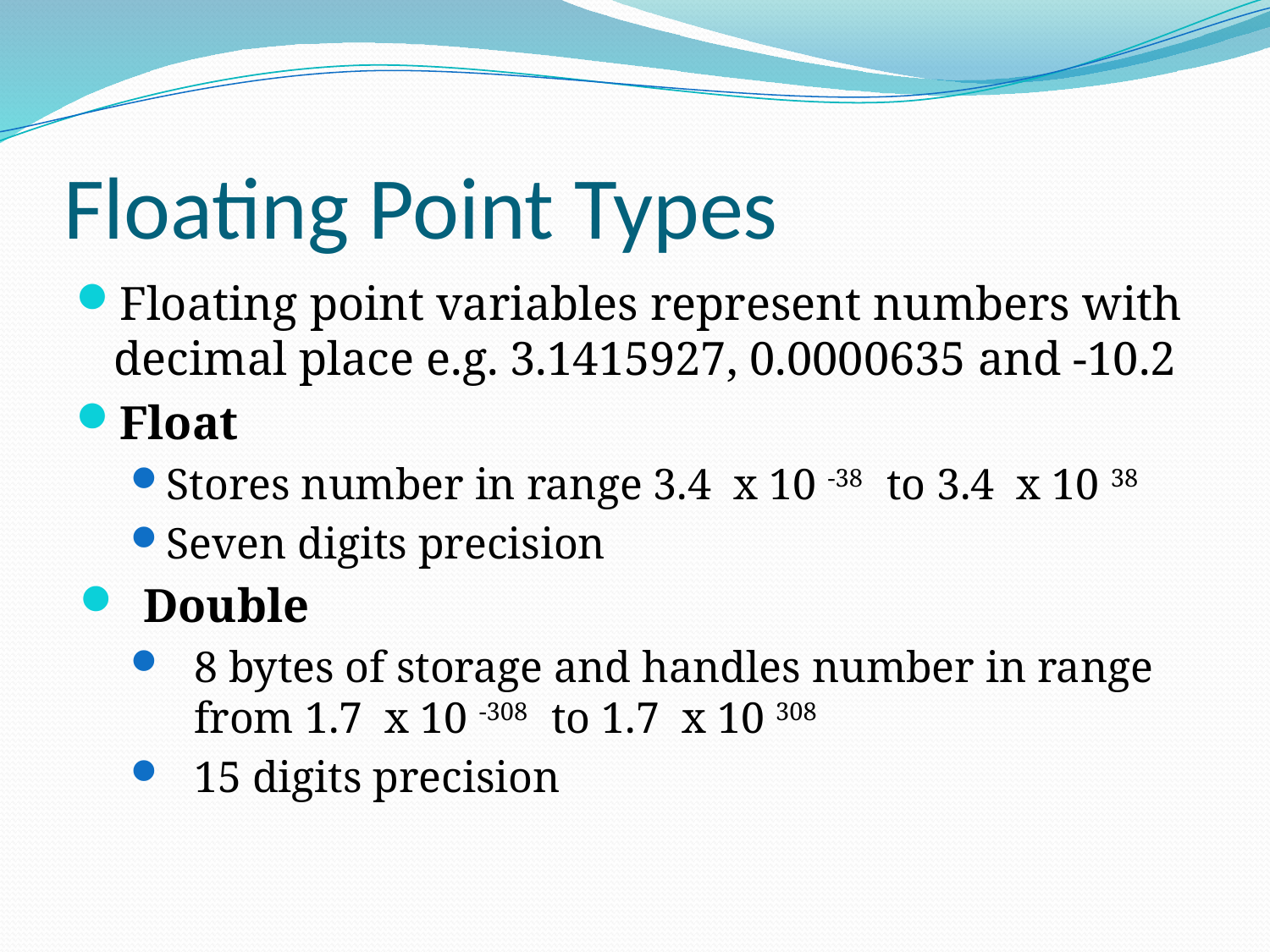

# Floating Point Types
Floating point variables represent numbers with decimal place e.g. 3.1415927, 0.0000635 and -10.2
Float
Stores number in range 3.4  x 10 -38   to 3.4  x 10 38
Seven digits precision
Double
8 bytes of storage and handles number in range from 1.7  x 10 -308   to 1.7  x 10 308
15 digits precision